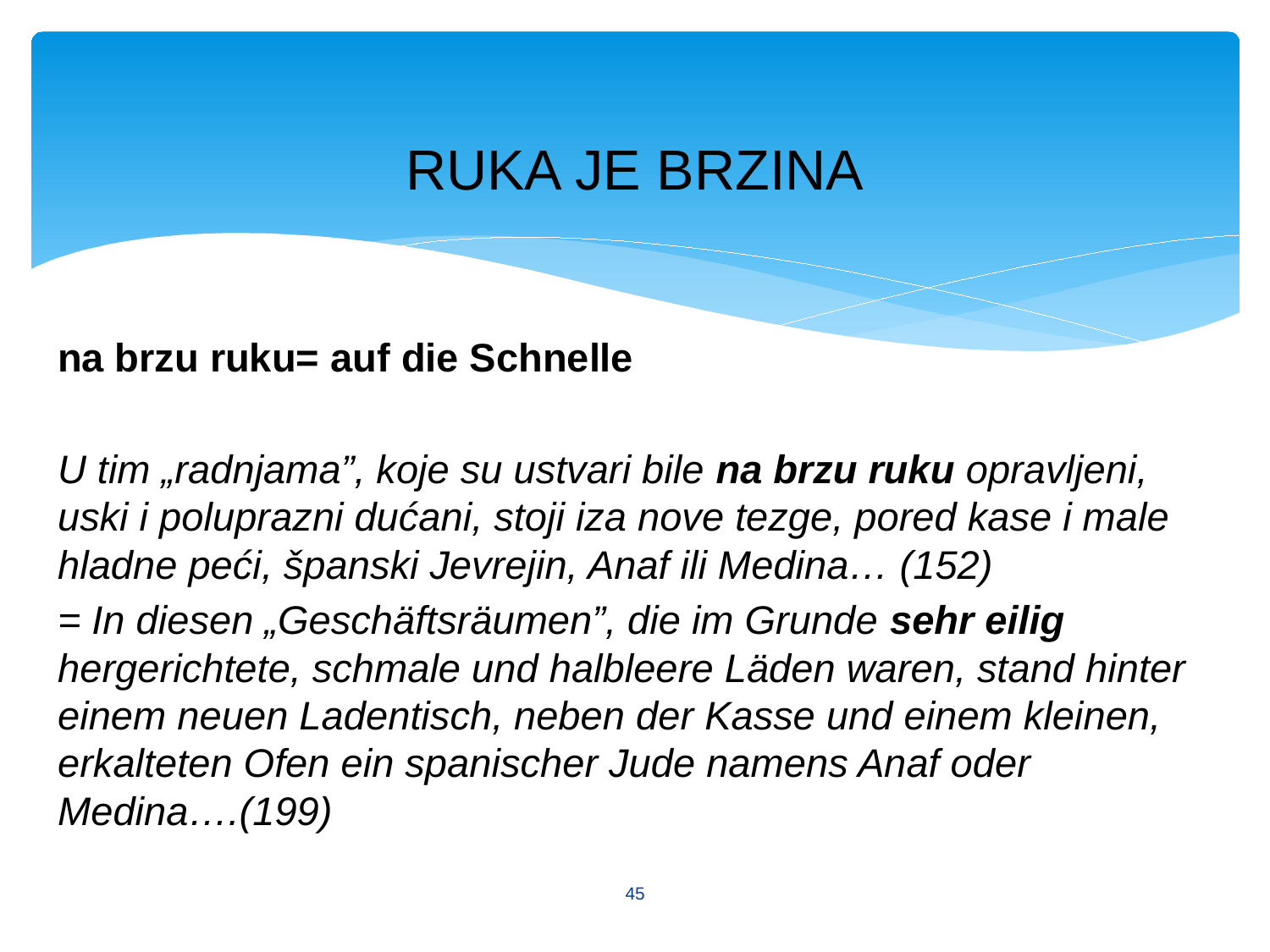

# RUKA JE BRZINA
na brzu ruku= auf die Schnelle

U tim „radnjama”, koje su ustvari bile na brzu ruku opravljeni, uski i poluprazni dućani, stoji iza nove tezge, pored kase i male hladne peći, španski Jevrejin, Anaf ili Medina… (152)
= In diesen „Geschäftsräumen”, die im Grunde sehr eilig hergerichtete, schmale und halbleere Läden waren, stand hinter einem neuen Ladentisch, neben der Kasse und einem kleinen, erkalteten Ofen ein spanischer Jude namens Anaf oder Medina….(199)

45